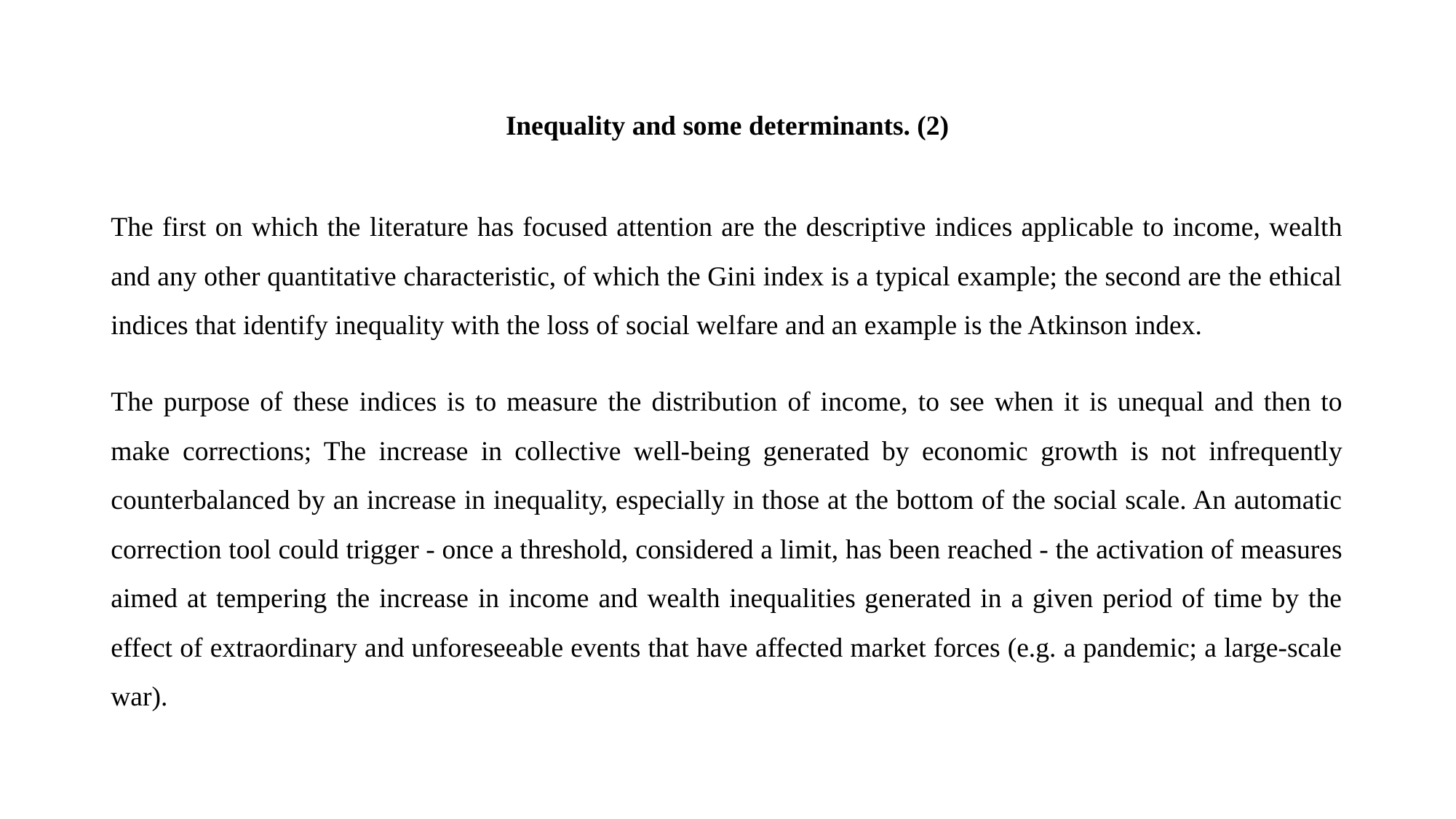

# Inequality and some determinants. (2)
The first on which the literature has focused attention are the descriptive indices applicable to income, wealth and any other quantitative characteristic, of which the Gini index is a typical example; the second are the ethical indices that identify inequality with the loss of social welfare and an example is the Atkinson index.
The purpose of these indices is to measure the distribution of income, to see when it is unequal and then to make corrections; The increase in collective well-being generated by economic growth is not infrequently counterbalanced by an increase in inequality, especially in those at the bottom of the social scale. An automatic correction tool could trigger - once a threshold, considered a limit, has been reached - the activation of measures aimed at tempering the increase in income and wealth inequalities generated in a given period of time by the effect of extraordinary and unforeseeable events that have affected market forces (e.g. a pandemic; a large-scale war).